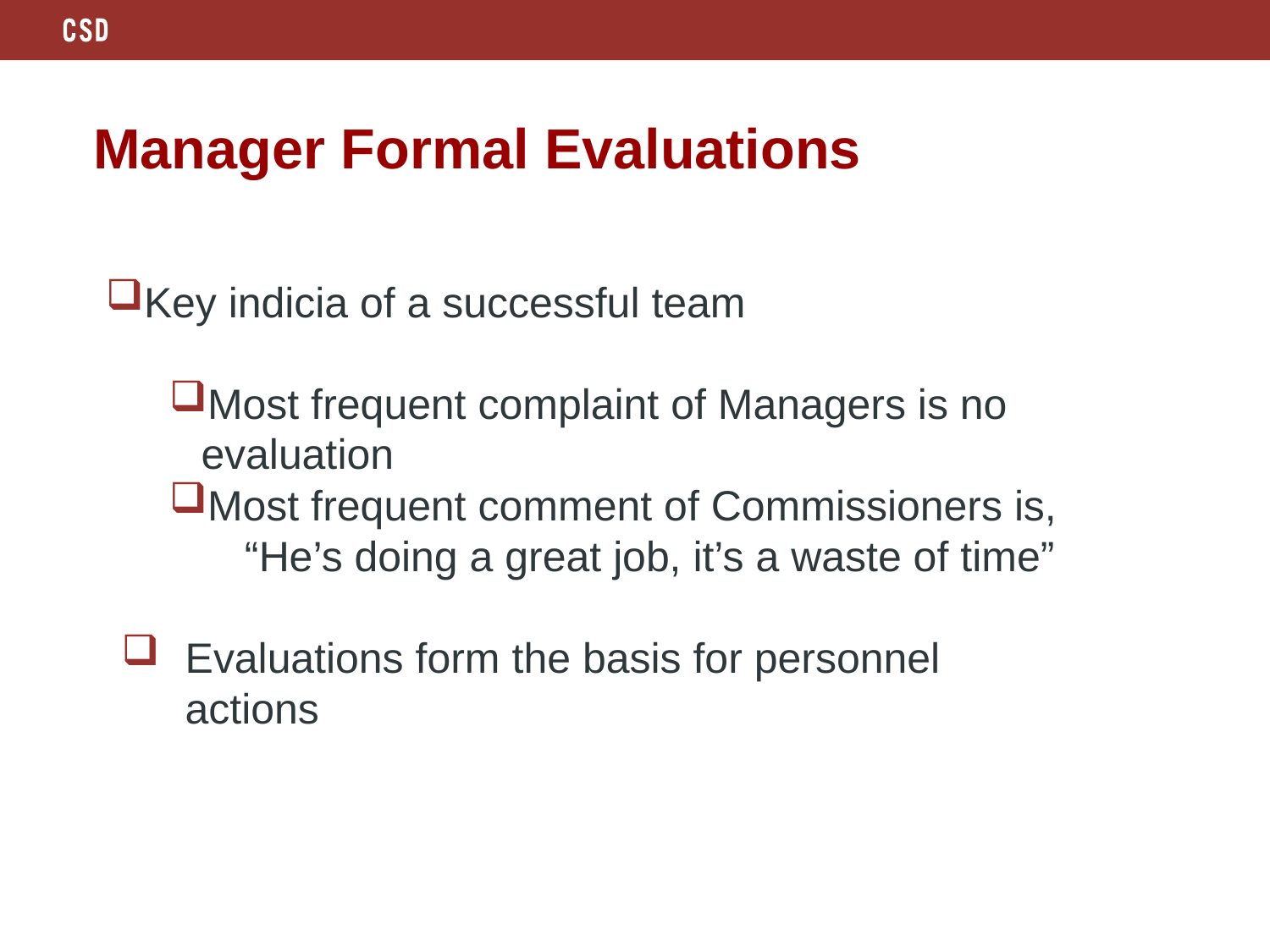

# Manager Formal Evaluations
Key indicia of a successful team

Most frequent complaint of Managers is no evaluation
Most frequent comment of Commissioners is,
 “He’s doing a great job, it’s a waste of time”

Evaluations form the basis for personnel actions